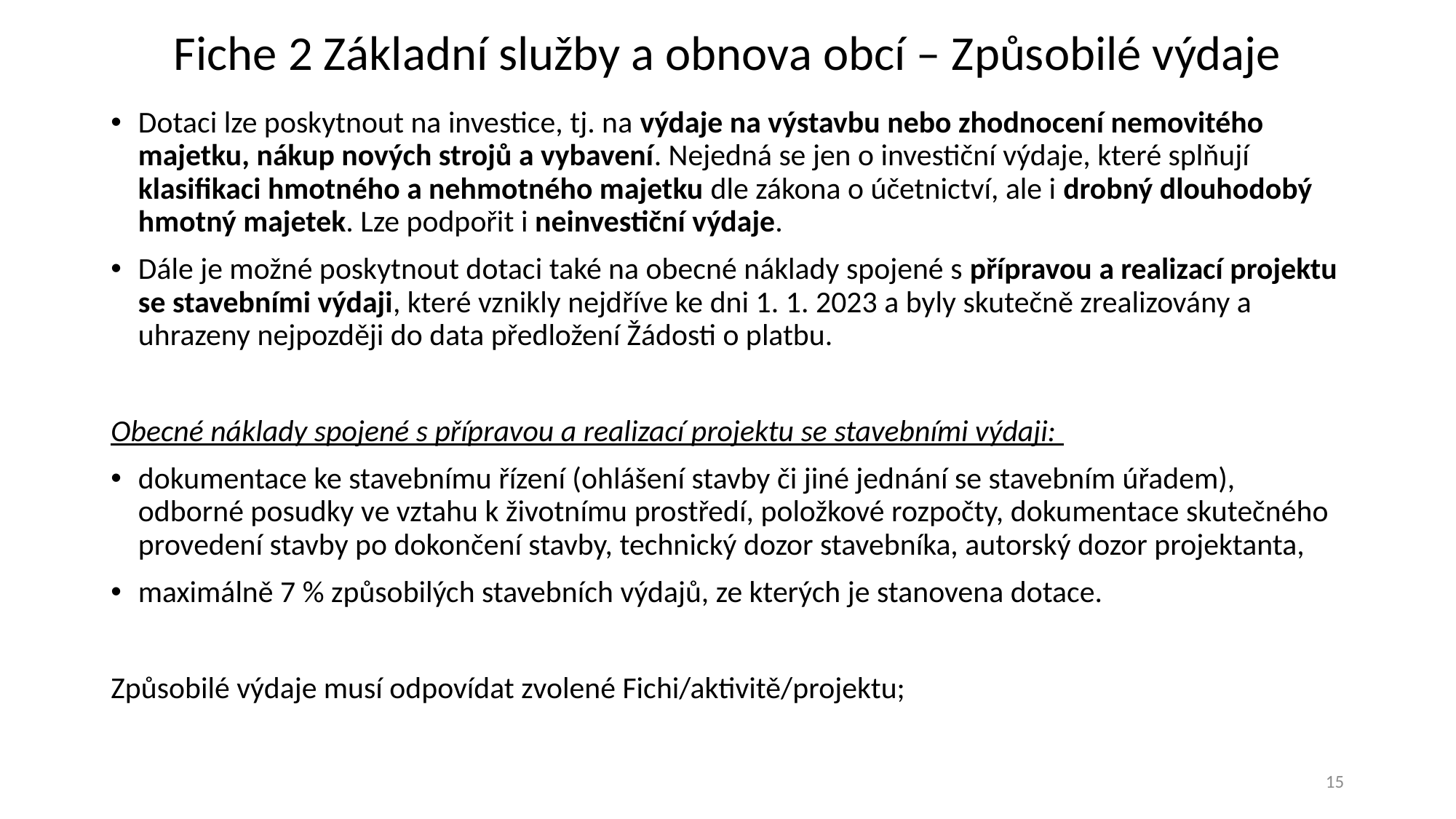

# Fiche 2 Základní služby a obnova obcí – Způsobilé výdaje

Dotaci lze poskytnout na investice, tj. na výdaje na výstavbu nebo zhodnocení nemovitého majetku, nákup nových strojů a vybavení. Nejedná se jen o investiční výdaje, které splňují klasifikaci hmotného a nehmotného majetku dle zákona o účetnictví, ale i drobný dlouhodobý hmotný majetek. Lze podpořit i neinvestiční výdaje.
Dále je možné poskytnout dotaci také na obecné náklady spojené s přípravou a realizací projektu se stavebními výdaji, které vznikly nejdříve ke dni 1. 1. 2023 a byly skutečně zrealizovány a uhrazeny nejpozději do data předložení Žádosti o platbu.

Obecné náklady spojené s přípravou a realizací projektu se stavebními výdaji:
dokumentace ke stavebnímu řízení (ohlášení stavby či jiné jednání se stavebním úřadem), odborné posudky ve vztahu k životnímu prostředí, položkové rozpočty, dokumentace skutečného provedení stavby po dokončení stavby, technický dozor stavebníka, autorský dozor projektanta,
maximálně 7 % způsobilých stavebních výdajů, ze kterých je stanovena dotace.

Způsobilé výdaje musí odpovídat zvolené Fichi/aktivitě/projektu;
15